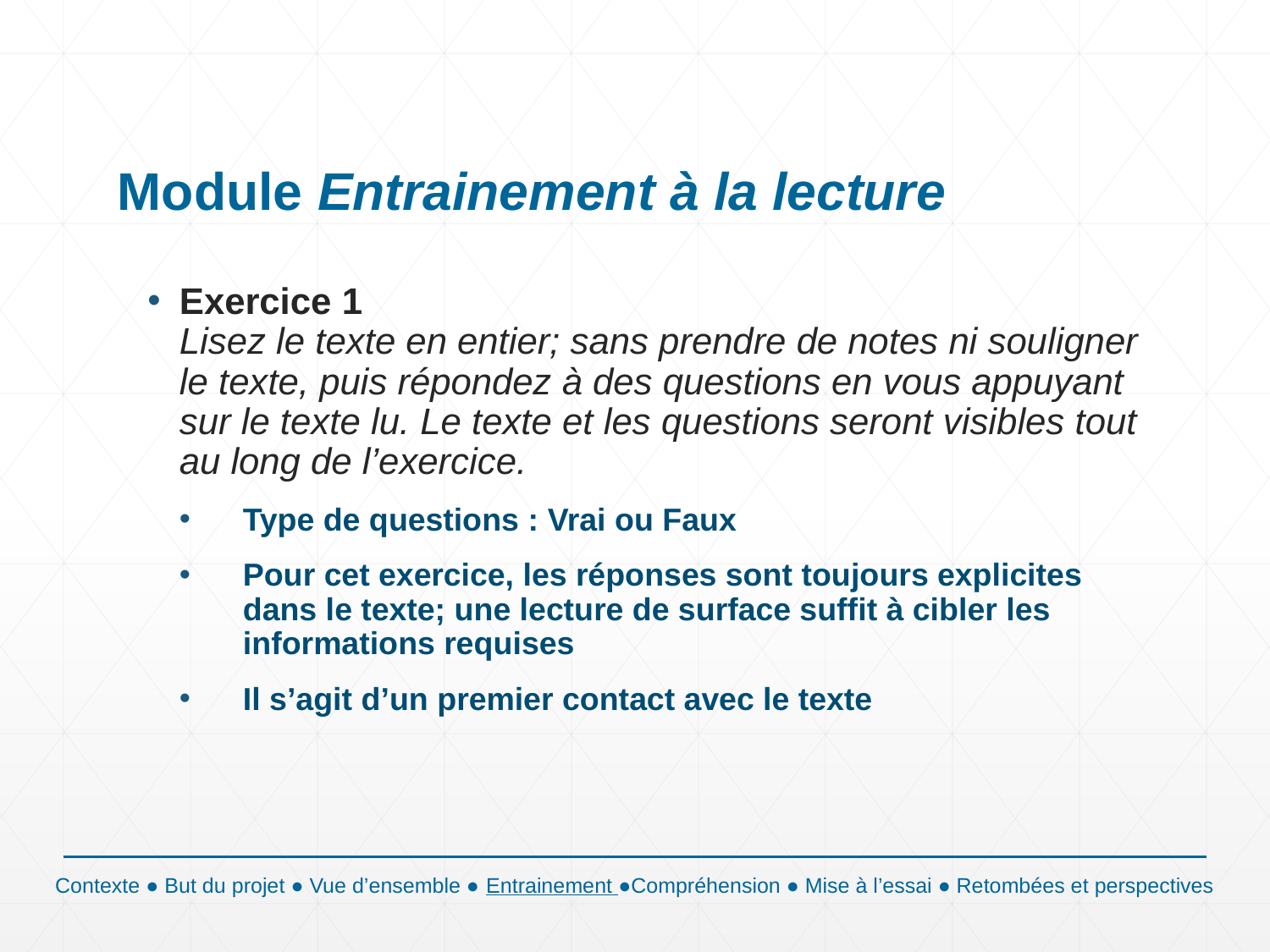

# Module Entrainement à la lecture
Exercice 1
Lisez le texte en entier; sans prendre de notes ni souligner le texte, puis répondez à des questions en vous appuyant sur le texte lu. Le texte et les questions seront visibles tout au long de l’exercice.
Type de questions : Vrai ou Faux
Pour cet exercice, les réponses sont toujours explicites dans le texte; une lecture de surface suffit à cibler les informations requises
Il s’agit d’un premier contact avec le texte

Contexte ● But du projet ● Vue d’ensemble ● Entrainement ●Compréhension ● Mise à l’essai ● Retombées et perspectives